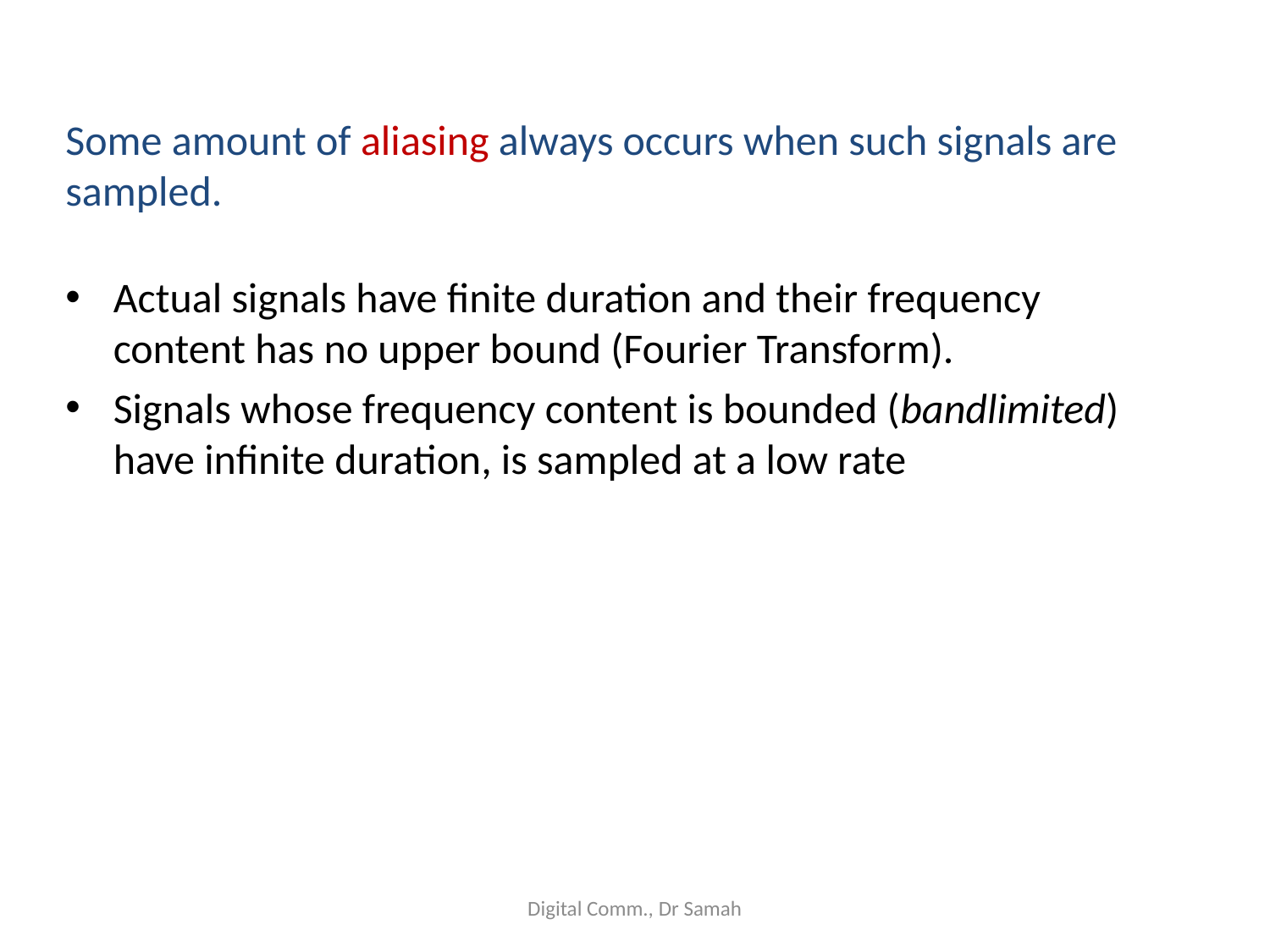

# Some amount of aliasing always occurs when such signals are sampled.
Actual signals have finite duration and their frequency content has no upper bound (Fourier Transform).
Signals whose frequency content is bounded (bandlimited) have infinite duration, is sampled at a low rate
Digital Comm., Dr Samah